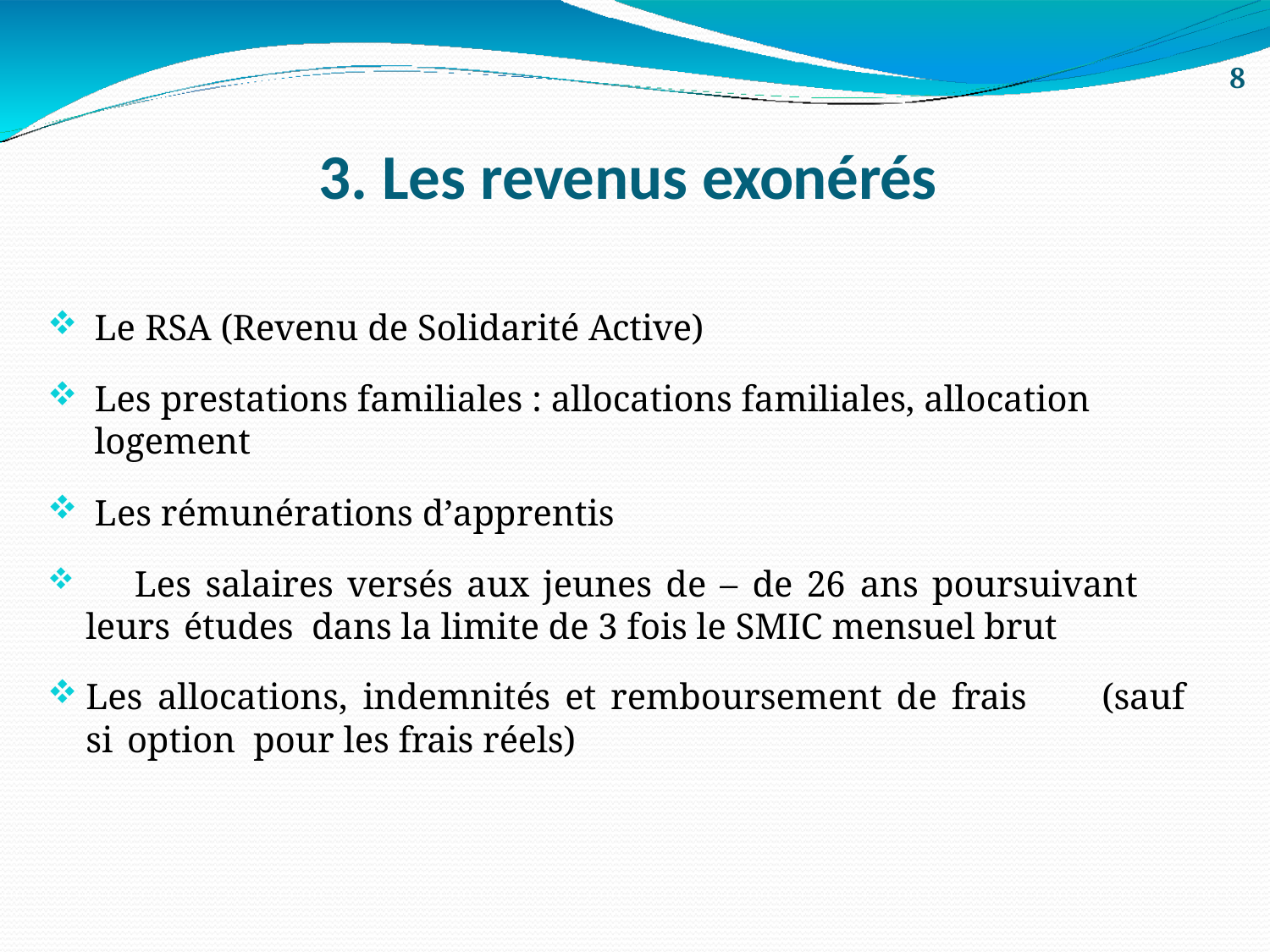

8
# 3. Les revenus exonérés
Le RSA (Revenu de Solidarité Active)
Les prestations familiales : allocations familiales, allocation logement
Les rémunérations d’apprentis
	Les salaires versés aux jeunes de – de 26 ans poursuivant leurs études  dans la limite de 3 fois le SMIC mensuel brut
Les allocations, indemnités et remboursement de frais	(sauf si option  pour les frais réels)